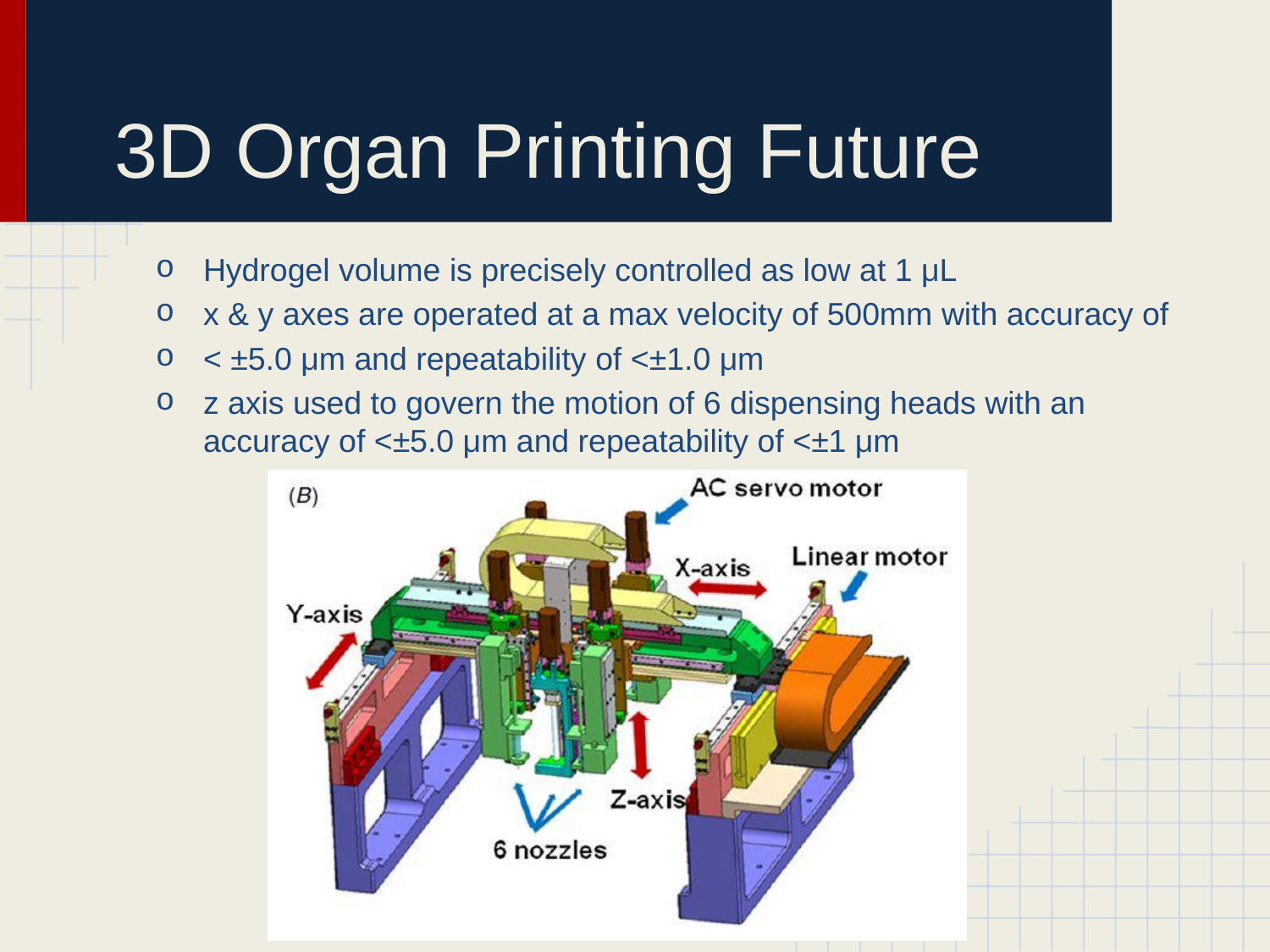

# 3D Organ Printing Future
Hydrogel volume is precisely controlled as low at 1 μL
x & y axes are operated at a max velocity of 500mm with accuracy of
< ±5.0 μm and repeatability of <±1.0 μm
z axis used to govern the motion of 6 dispensing heads with an accuracy of <±5.0 μm and repeatability of <±1 μm